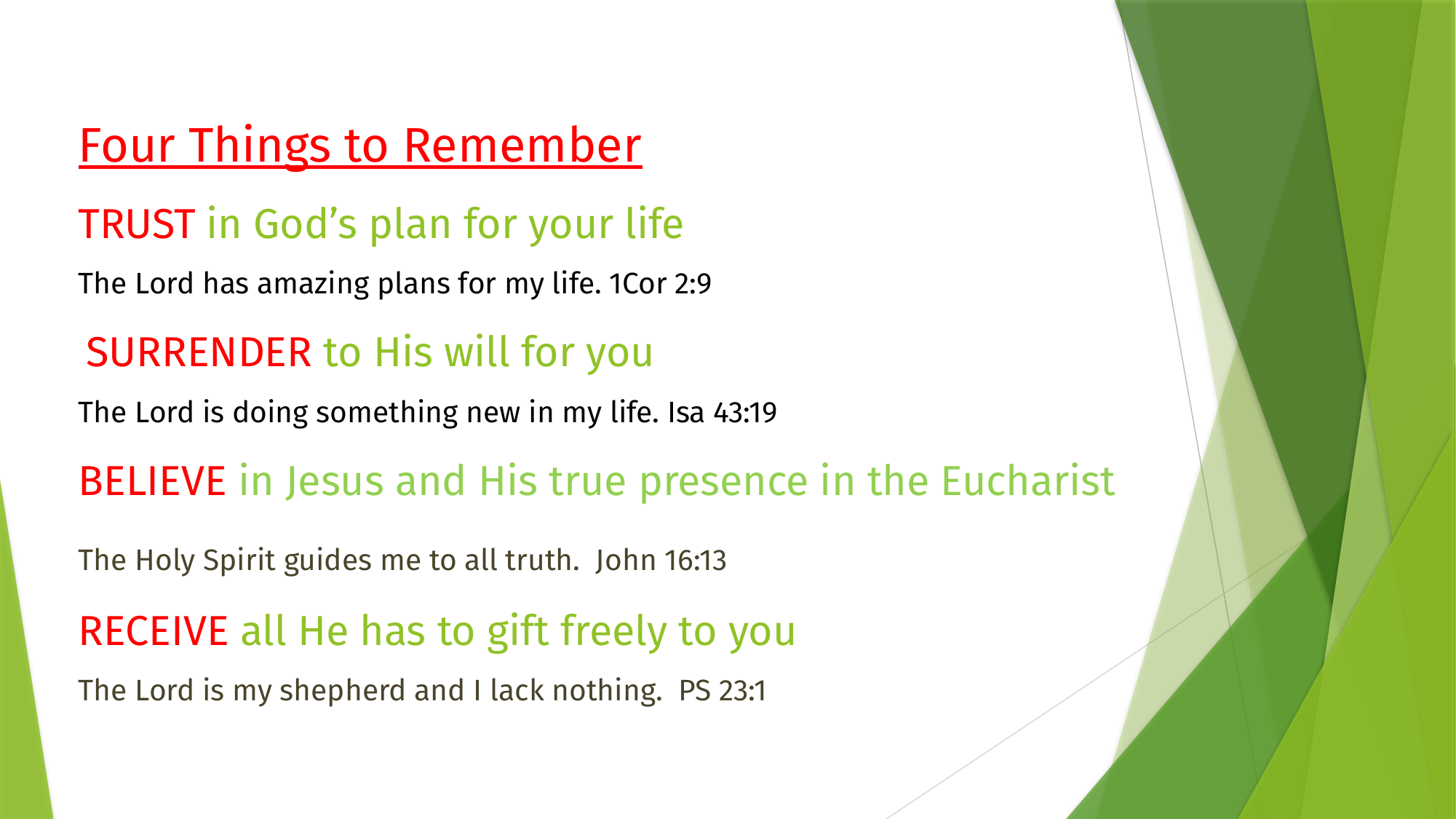

# Four Things to Remember TRUST in God’s plan for your life The Lord has amazing plans for my life. 1Cor 2:9 SURRENDER to His will for you The Lord is doing something new in my life. Isa 43:19 BELIEVE in Jesus and His true presence in the Eucharist      The Holy Spirit guides me to all truth.  John 16:13 RECEIVE all He has to gift freely to you The Lord is my shepherd and I lack nothing.  PS 23:1